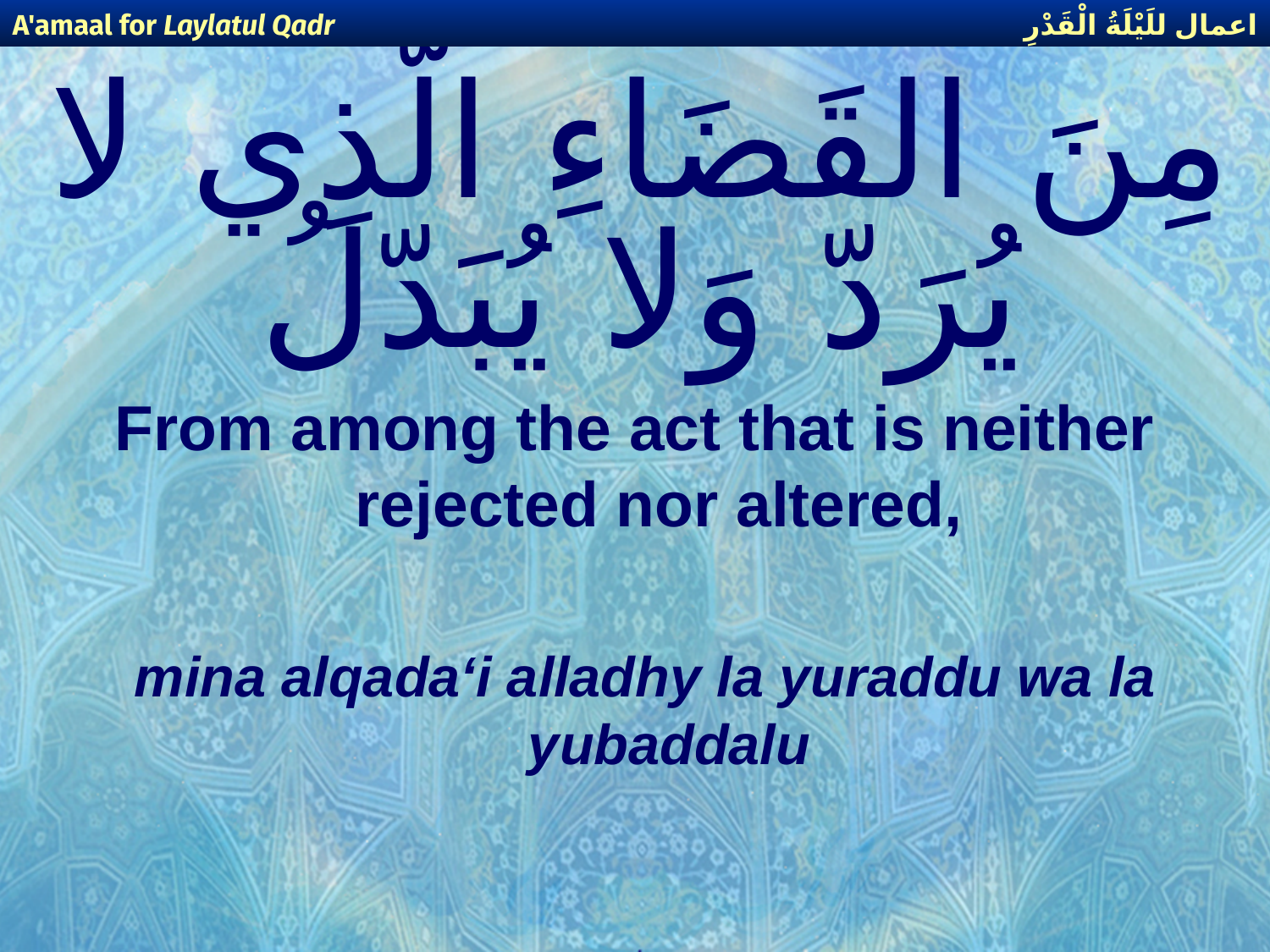

اعمال للَيْلَةُ الْقَدْرِ
A'amaal for Laylatul Qadr
# مِنَ القَضَاءِ الّذِي لا يُرَدّ وَلا يُبَدّلُ
From among the act that is neither rejected nor altered,
mina alqada‘i alladhy la yuraddu wa la yubaddalu